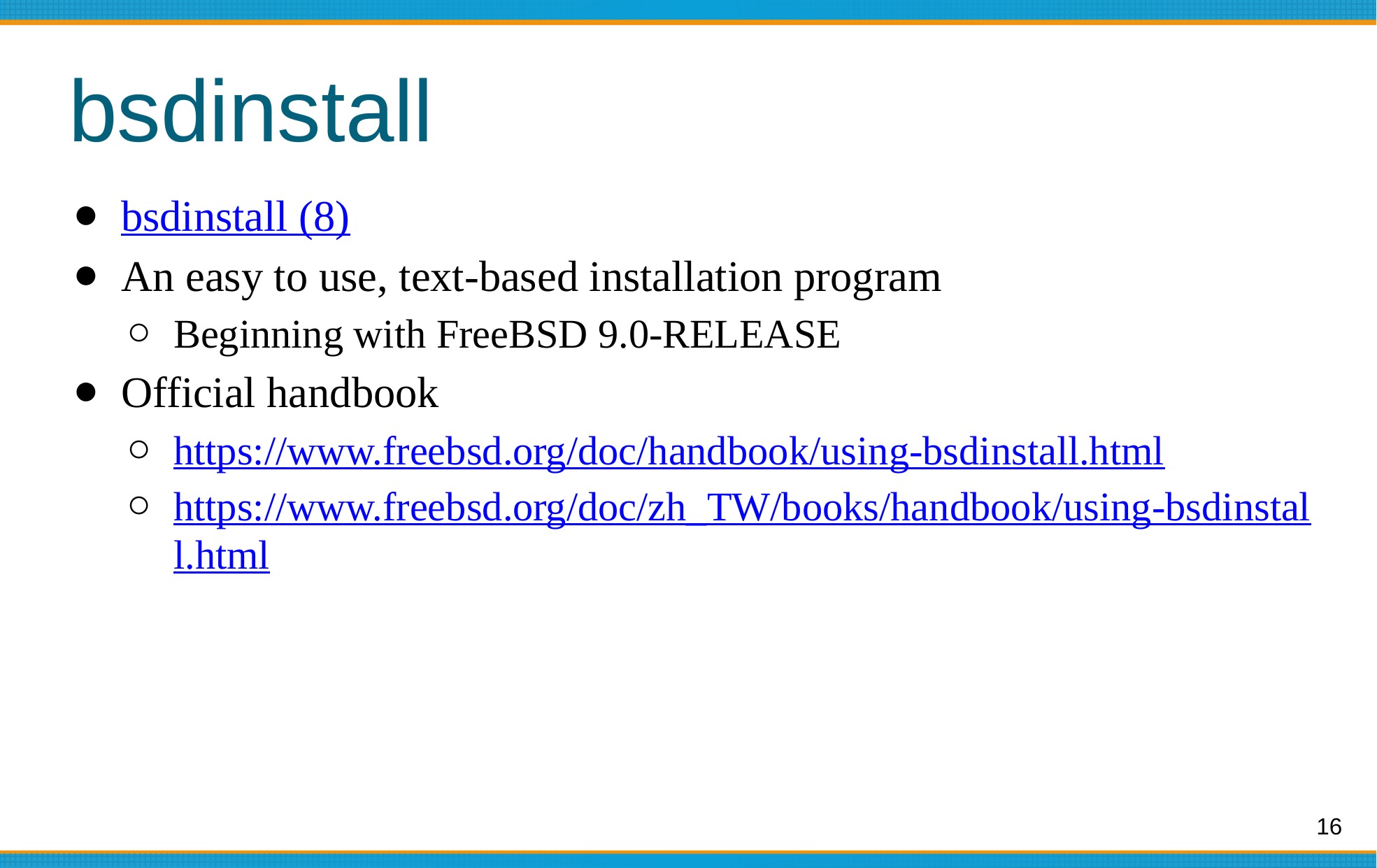

# bsdinstall
bsdinstall (8)
An easy to use, text-based installation program
Beginning with FreeBSD 9.0-RELEASE
Official handbook
https://www.freebsd.org/doc/handbook/using-bsdinstall.html
https://www.freebsd.org/doc/zh_TW/books/handbook/using-bsdinstall.html

16